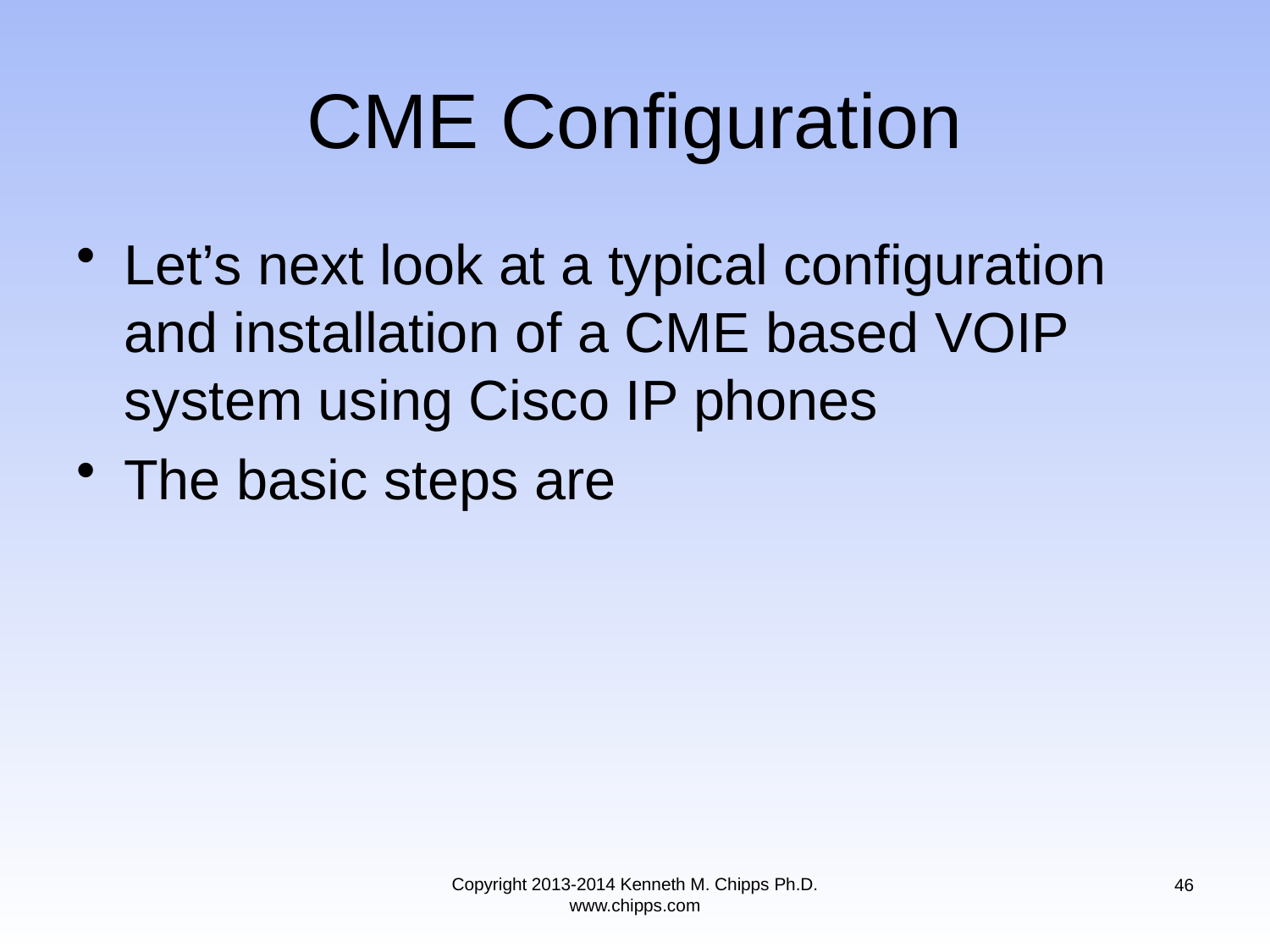

# CME Configuration
Let’s next look at a typical configuration and installation of a CME based VOIP system using Cisco IP phones
The basic steps are
Copyright 2013-2014 Kenneth M. Chipps Ph.D. www.chipps.com
46